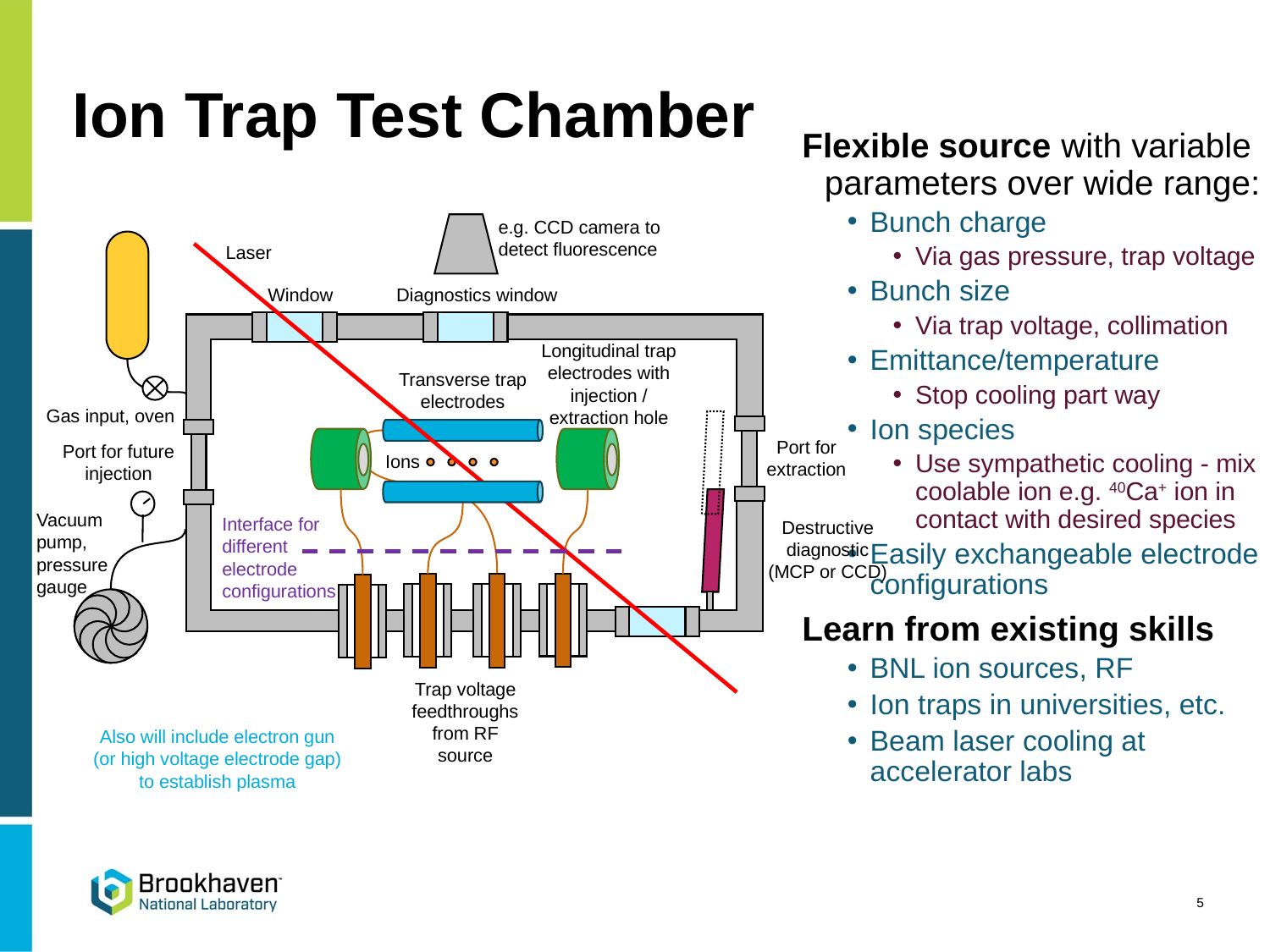

Ion Trap Test Chamber
Flexible source with variable parameters over wide range:
Bunch charge
Via gas pressure, trap voltage
Bunch size
Via trap voltage, collimation
Emittance/temperature
Stop cooling part way
Ion species
Use sympathetic cooling - mix coolable ion e.g. 40Ca+ ion in contact with desired species
Easily exchangeable electrode configurations
Learn from existing skills
BNL ion sources, RF
Ion traps in universities, etc.
Beam laser cooling at accelerator labs
e.g. CCD camera to detect fluorescence

Laser
Window
Diagnostics window

Longitudinal trap electrodes with injection / extraction hole

Transverse trap electrodes

Gas input, oven

Port for extraction

Port for future injection

Ions

Vacuum pump, pressure gauge
Interface for different electrode configurations
Destructive diagnostic (MCP or CCD)

Trap voltage feedthroughs
from RF source
Also will include electron gun (or high voltage electrode gap) to establish plasma
5